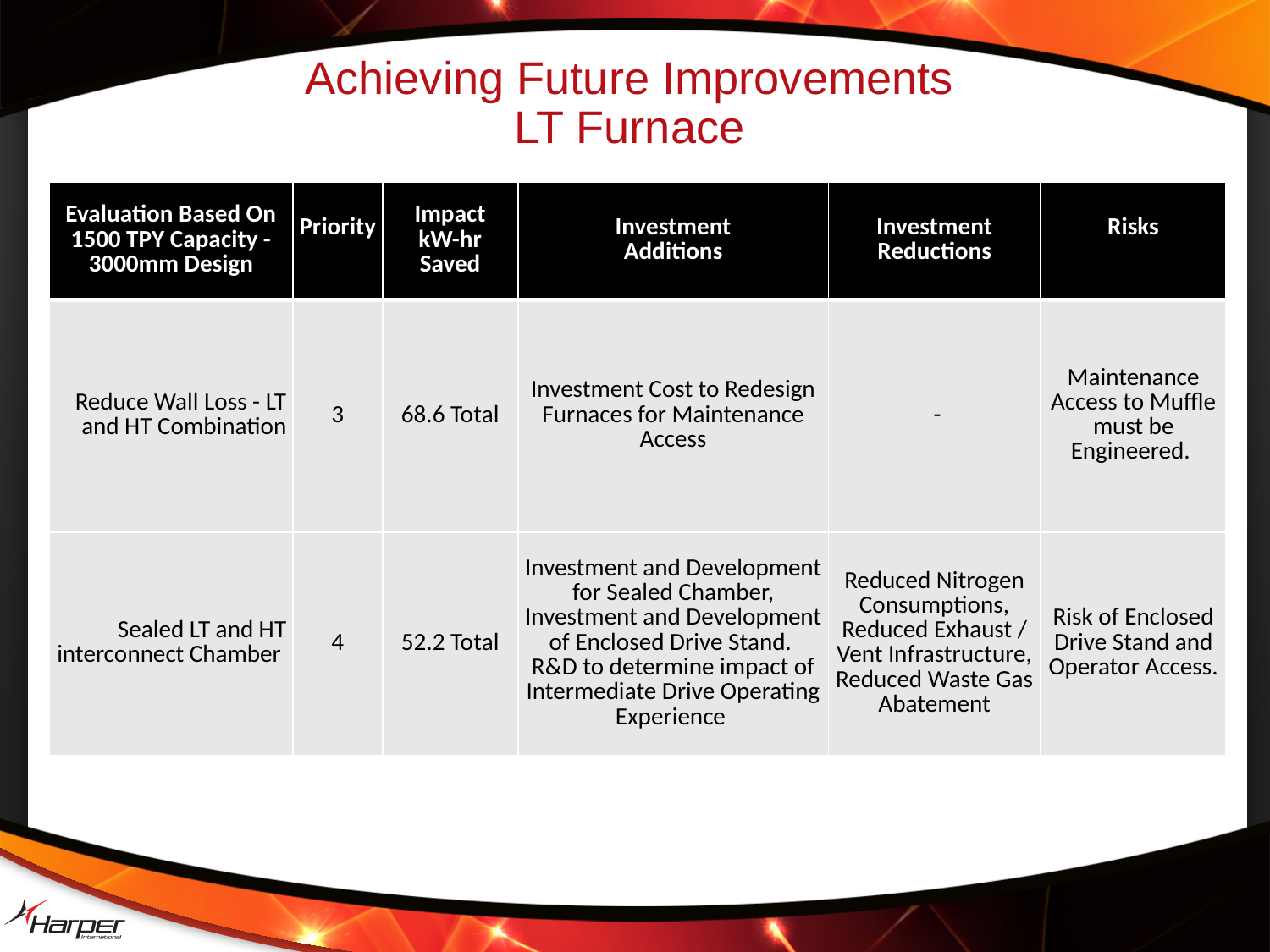

Achieving Future Improvements
LT Furnace
| Evaluation Based On 1500 TPY Capacity - 3000mm Design | Priority | Impact kW-hr Saved | Investment Additions | Investment Reductions | Risks |
| --- | --- | --- | --- | --- | --- |
| Reduce Wall Loss - LT and HT Combination | 3 | 68.6 Total | Investment Cost to Redesign Furnaces for Maintenance Access | - | Maintenance Access to Muffle must be Engineered. |
| Sealed LT and HT interconnect Chamber | 4 | 52.2 Total | Investment and Development for Sealed Chamber, Investment and Development of Enclosed Drive Stand. R&D to determine impact of Intermediate Drive Operating Experience | Reduced Nitrogen Consumptions, Reduced Exhaust / Vent Infrastructure, Reduced Waste Gas Abatement | Risk of Enclosed Drive Stand and Operator Access. |